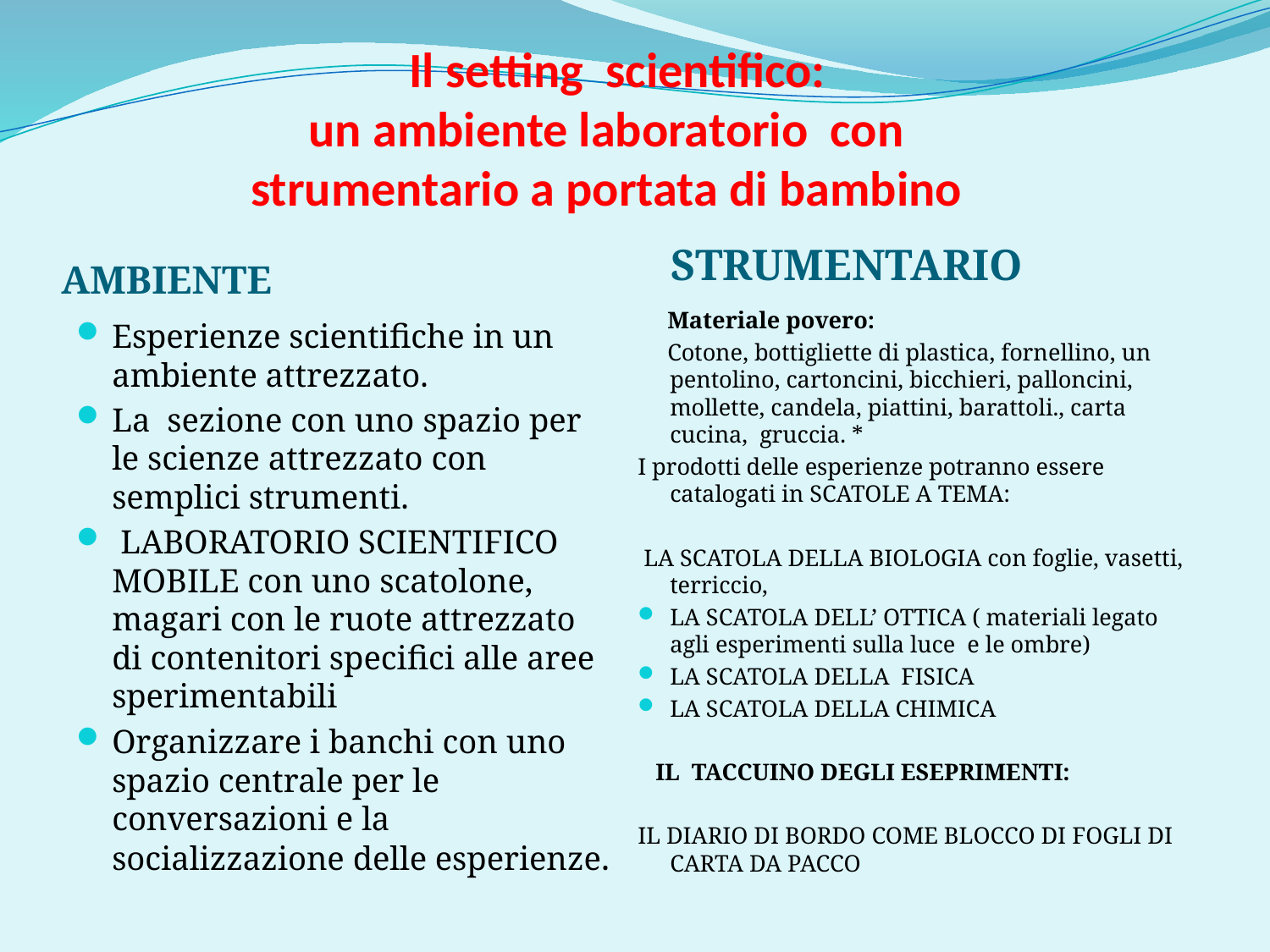

# Il setting  scientifico: un ambiente laboratorio  con strumentario a portata di bambino
STRUMENTARIO
AMBIENTE
     Materiale povero:
     Cotone, bottigliette di plastica, fornellino, un pentolino, cartoncini, bicchieri, palloncini, mollette, candela, piattini, barattoli., carta  cucina,  gruccia. *
I prodotti delle esperienze potranno essere catalogati in SCATOLE A TEMA:

 LA SCATOLA DELLA BIOLOGIA con foglie, vasetti, terriccio,
LA SCATOLA DELL’ OTTICA ( materiali legato agli esperimenti sulla luce  e le ombre)
LA SCATOLA DELLA  FISICA
LA SCATOLA DELLA CHIMICA

   IL  TACCUINO DEGLI ESEPRIMENTI:

IL DIARIO DI BORDO COME BLOCCO DI FOGLI DI CARTA DA PACCO

Esperienze scientifiche in un ambiente attrezzato.
La  sezione con uno spazio per le scienze attrezzato con semplici strumenti.
 LABORATORIO SCIENTIFICO MOBILE con uno scatolone, magari con le ruote attrezzato di contenitori specifici alle aree sperimentabili
Organizzare i banchi con uno spazio centrale per le conversazioni e la socializzazione delle esperienze.